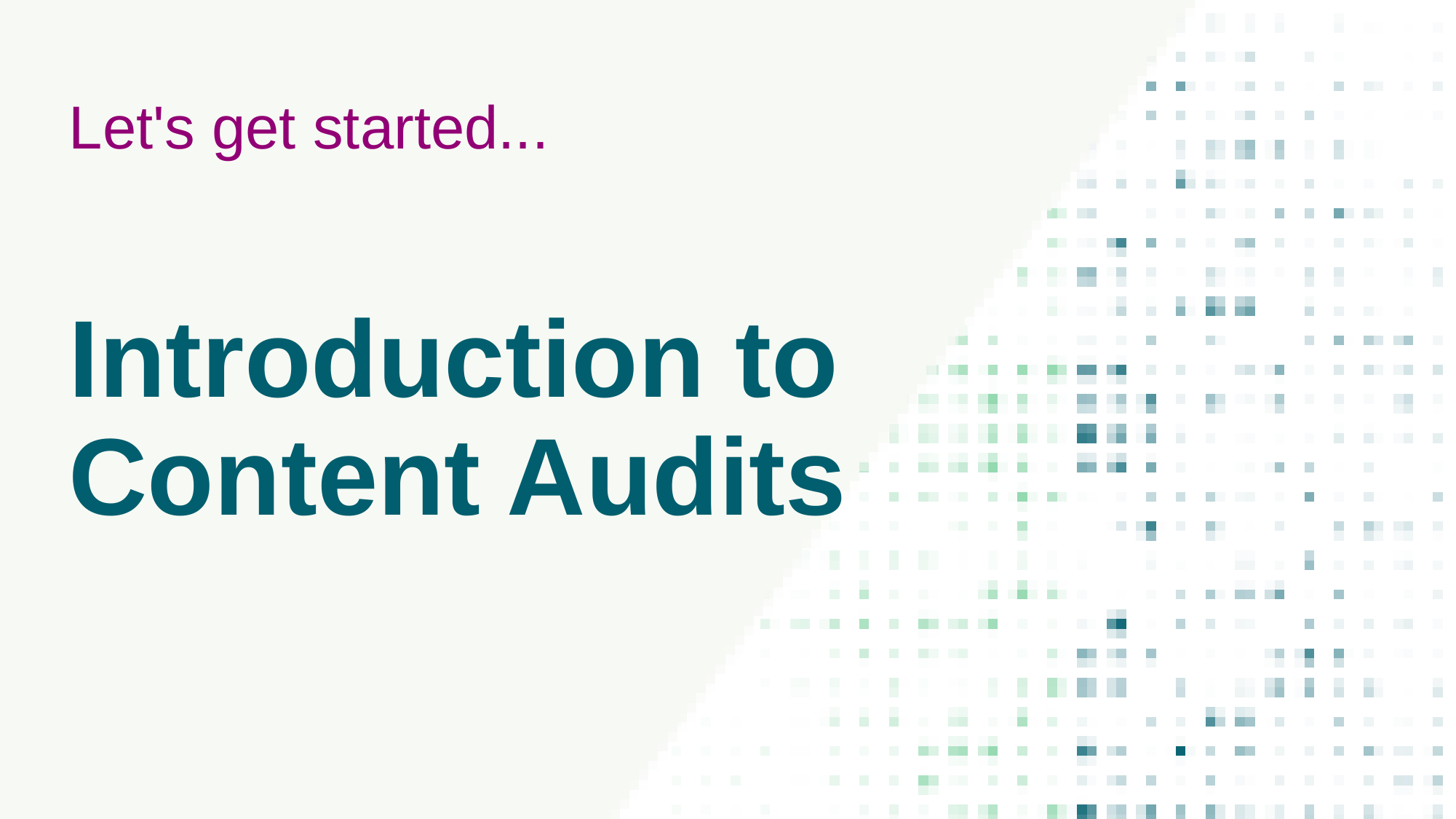

Let's get started...
Introduction to
Content Audits